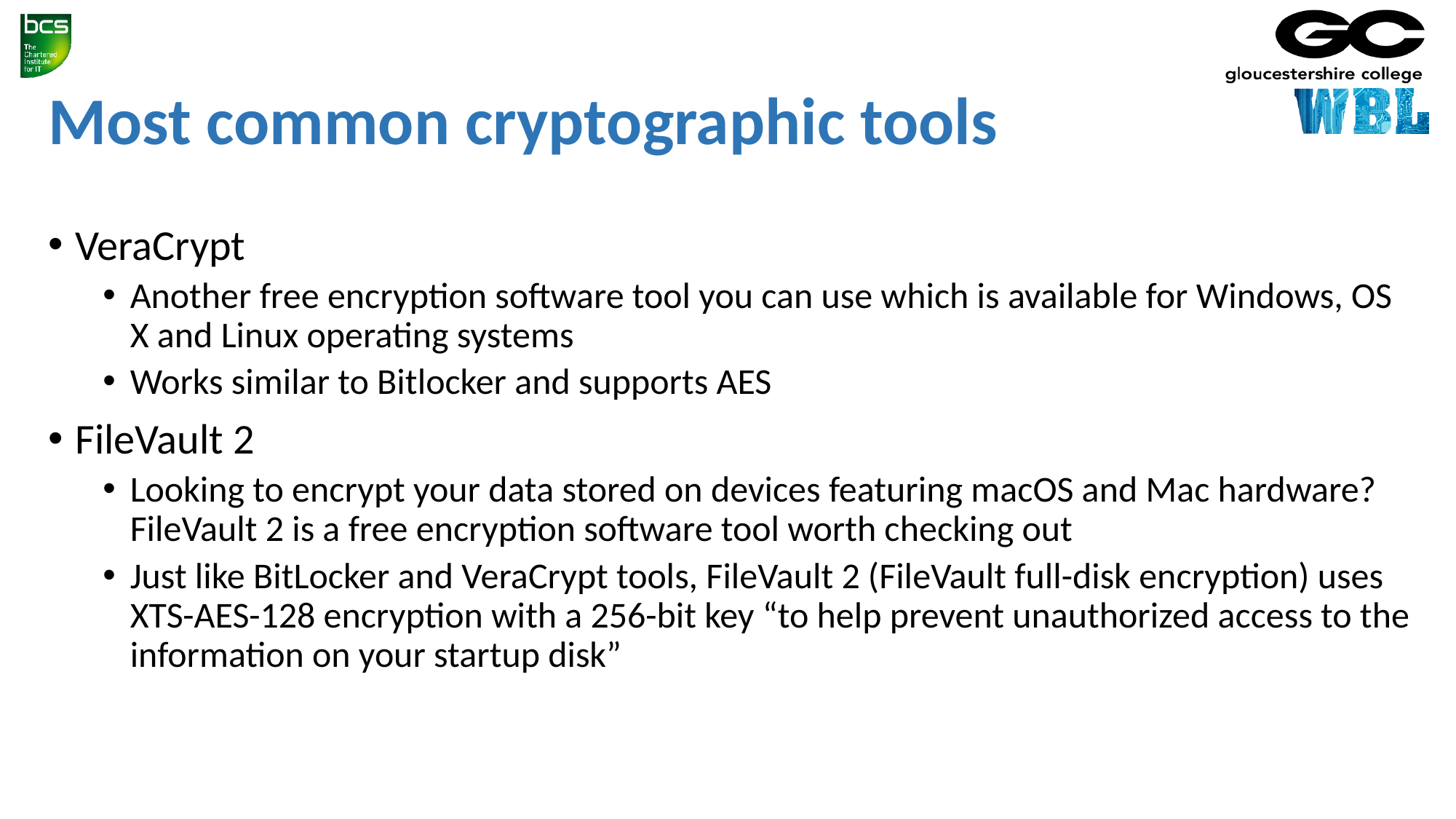

# Most common cryptographic tools
VeraCrypt
Another free encryption software tool you can use which is available for Windows, OS X and Linux operating systems
Works similar to Bitlocker and supports AES
FileVault 2
Looking to encrypt your data stored on devices featuring macOS and Mac hardware? FileVault 2 is a free encryption software tool worth checking out
Just like BitLocker and VeraCrypt tools, FileVault 2 (FileVault full-disk encryption) uses XTS-AES-128 encryption with a 256-bit key “to help prevent unauthorized access to the information on your startup disk”